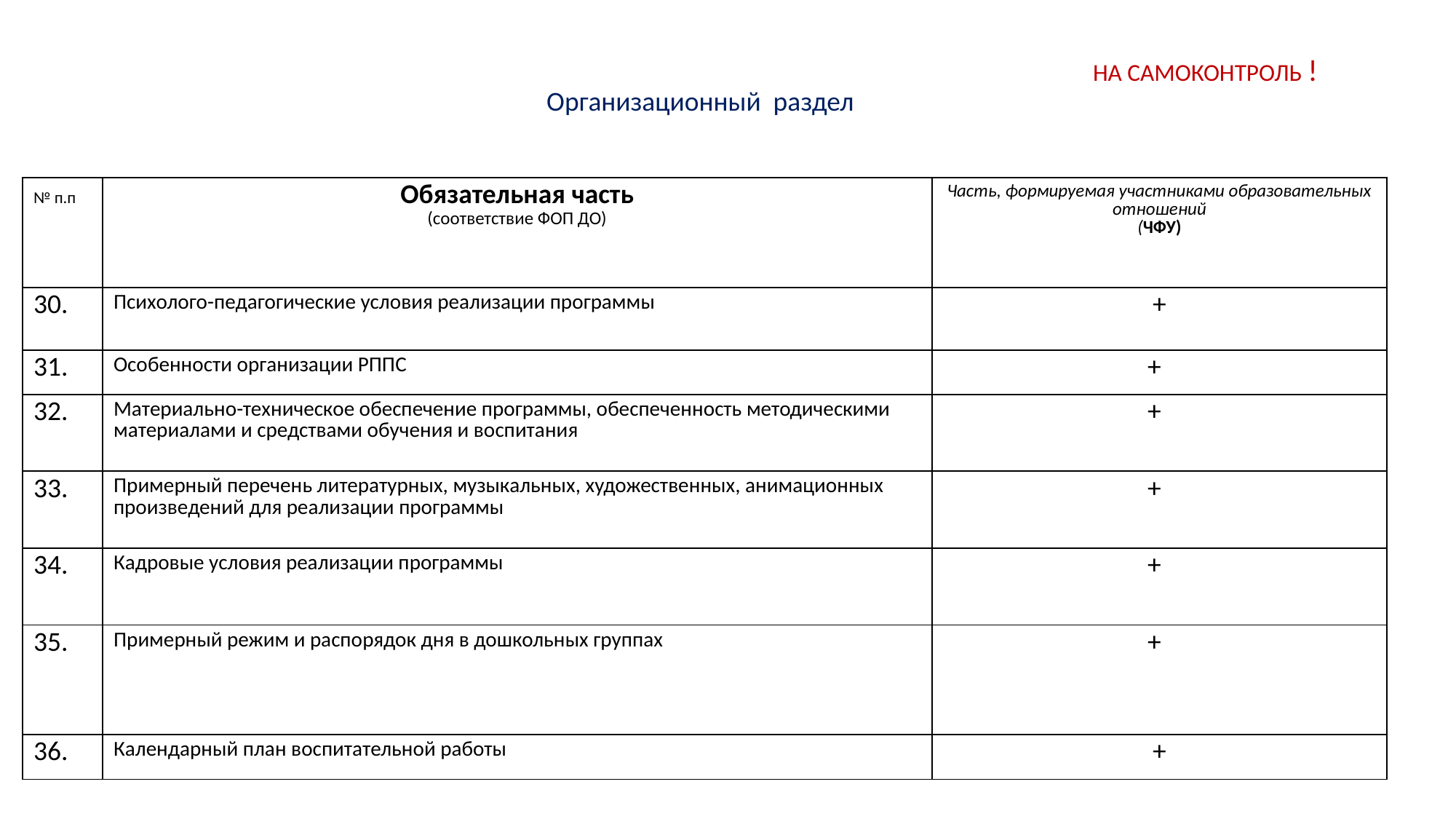

# НА САМОКОНТРОЛЬ ! Организационный  раздел
| № п.п. | Обязательная часть (соответствие ФОП ДО) | Часть, формируемая участниками образовательных отношений (ЧФУ) |
| --- | --- | --- |
| 30. | Психолого-педагогические условия реализации программы | + |
| 31. | Особенности организации РППС | + |
| 32. | Материально-техническое обеспечение программы, обеспеченность методическими материалами и средствами обучения и воспитания | + |
| 33. | Примерный перечень литературных, музыкальных, художественных, анимационных произведений для реализации программы | + |
| 34. | Кадровые условия реализации программы | + |
| 35. | Примерный режим и распорядок дня в дошкольных группах | + |
| 36. | Календарный план воспитательной работы | + |